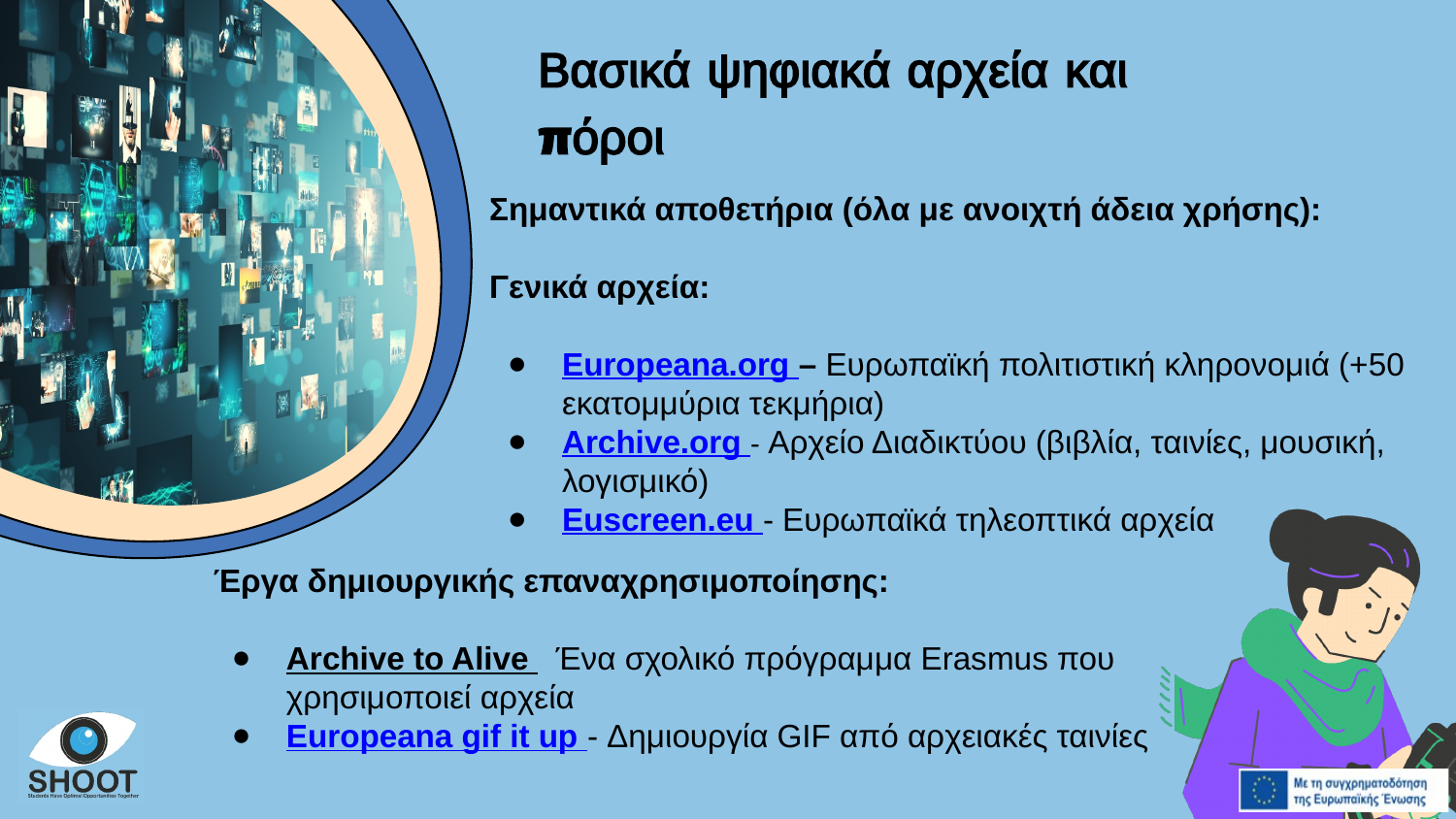

Βασικά ψηφιακά αρχεία και πόροι
Σημαντικά αποθετήρια (όλα με ανοιχτή άδεια χρήσης):

Γενικά αρχεία:

Europeana.org – Ευρωπαϊκή πολιτιστική κληρονομιά (+50 εκατομμύρια τεκμήρια)
Archive.org - Αρχείο Διαδικτύου (βιβλία, ταινίες, μουσική, λογισμικό)
Euscreen.eu - Ευρωπαϊκά τηλεοπτικά αρχεία

Έργα δημιουργικής επαναχρησιμοποίησης:

Archive to Alive   Ένα σχολικό πρόγραμμα Erasmus που χρησιμοποιεί αρχεία
Europeana gif it up - Δημιουργία GIF από αρχειακές ταινίες